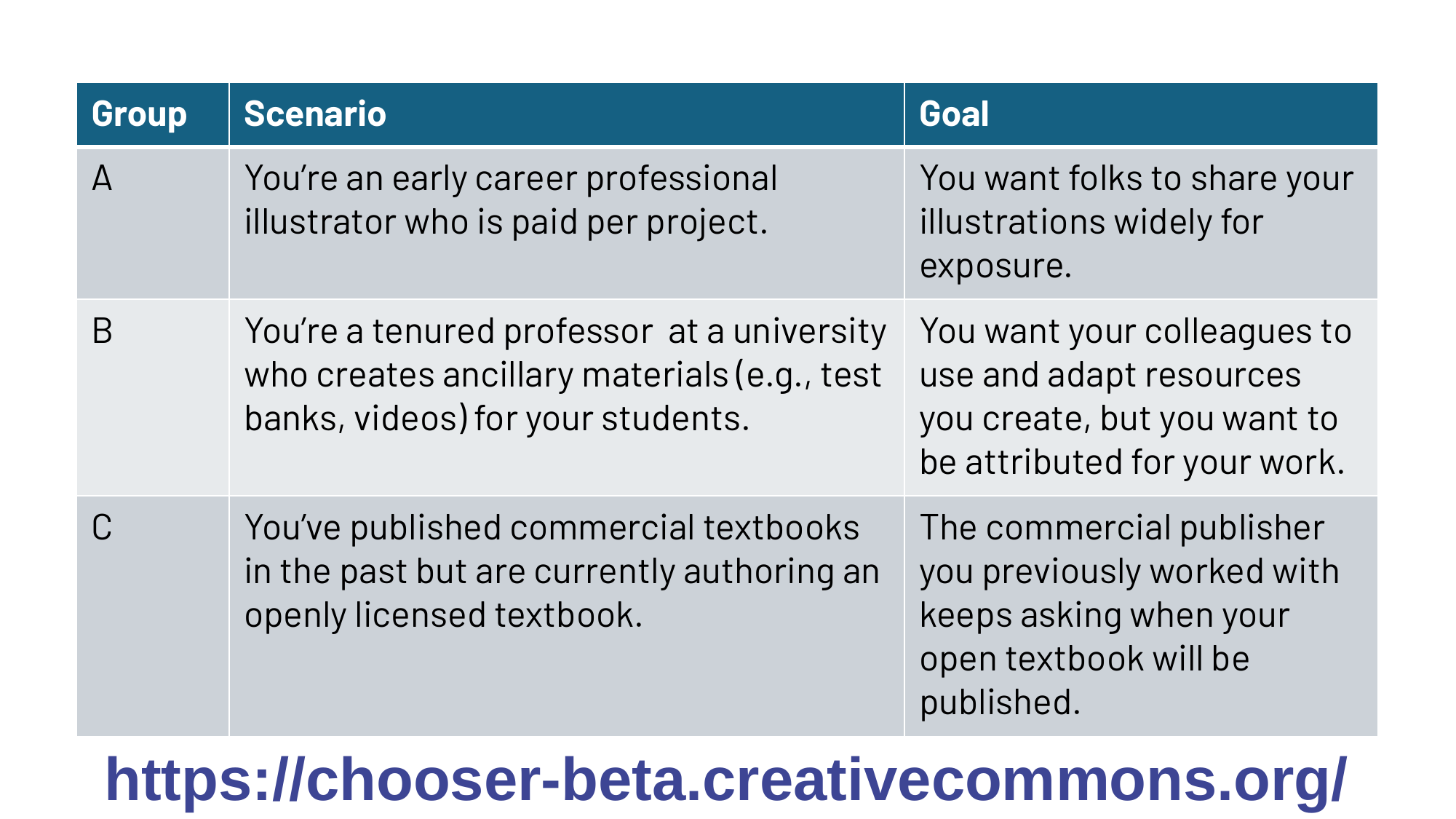

# Group Activity: Scenario
| Group | Scenario | Goal |
| --- | --- | --- |
| A | You’re an early career professional illustrator who is paid per project. | You want folks to share your illustrations widely for exposure. |
| B | You’re a tenured professor at a university who creates ancillary materials (e.g., test banks, videos) for your students. | You want your colleagues to use and adapt resources you create, but you want to be attributed for your work. |
| C | You’ve published commercial textbooks in the past but are currently authoring an openly licensed textbook. | The commercial publisher you previously worked with keeps asking when your open textbook will be published. |
 https://chooser-beta.creativecommons.org/